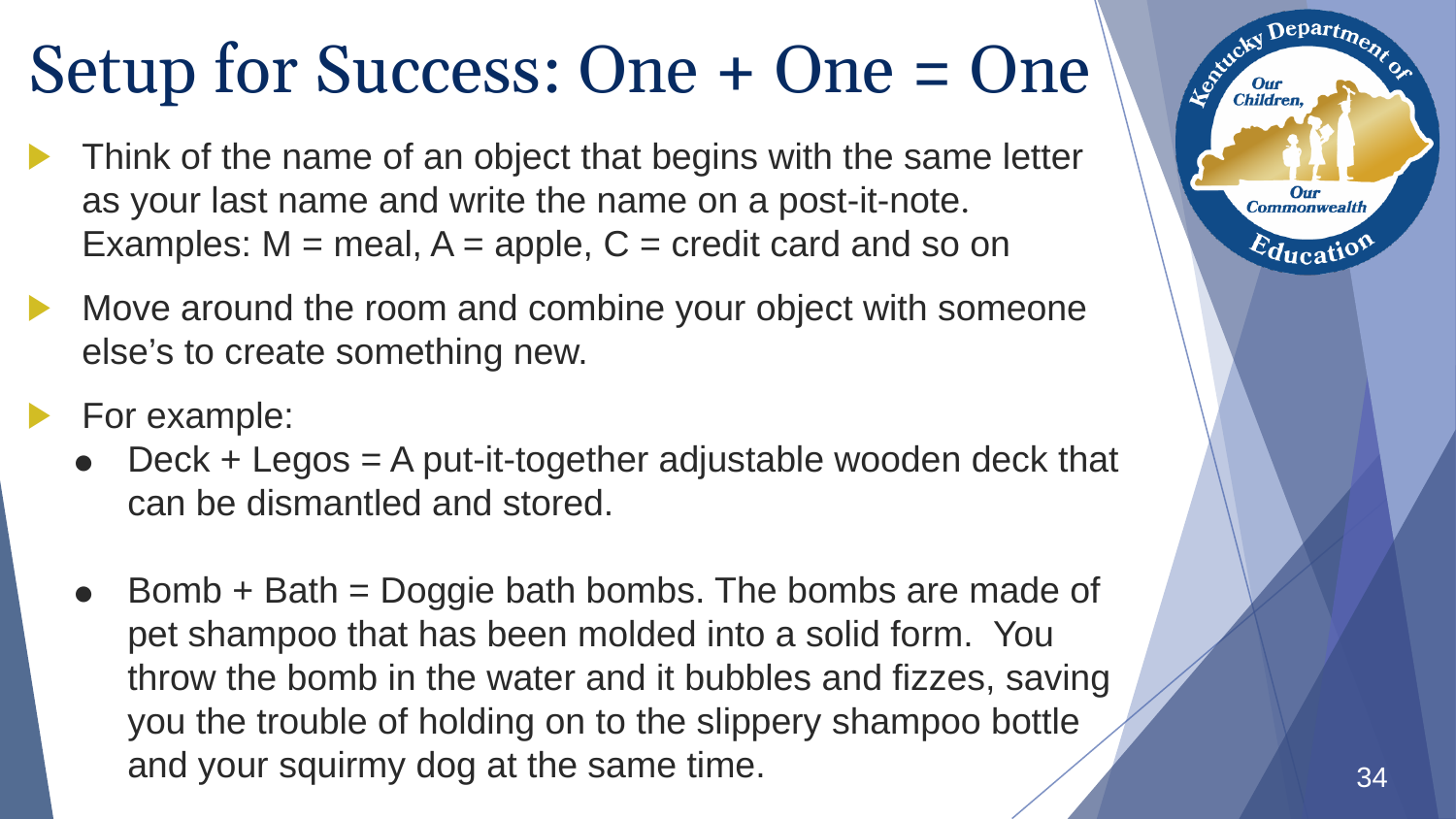

# Setup for Success: One + One = One
Think of the name of an object that begins with the same letter as your last name and write the name on a post-it-note.
Examples: M = meal, A = apple, C = credit card and so on
Move around the room and combine your object with someone else’s to create something new.
For example:
Deck + Legos = A put-it-together adjustable wooden deck that can be dismantled and stored.

Bomb + Bath = Doggie bath bombs. The bombs are made of pet shampoo that has been molded into a solid form.  You throw the bomb in the water and it bubbles and fizzes, saving you the trouble of holding on to the slippery shampoo bottle and your squirmy dog at the same time.

34